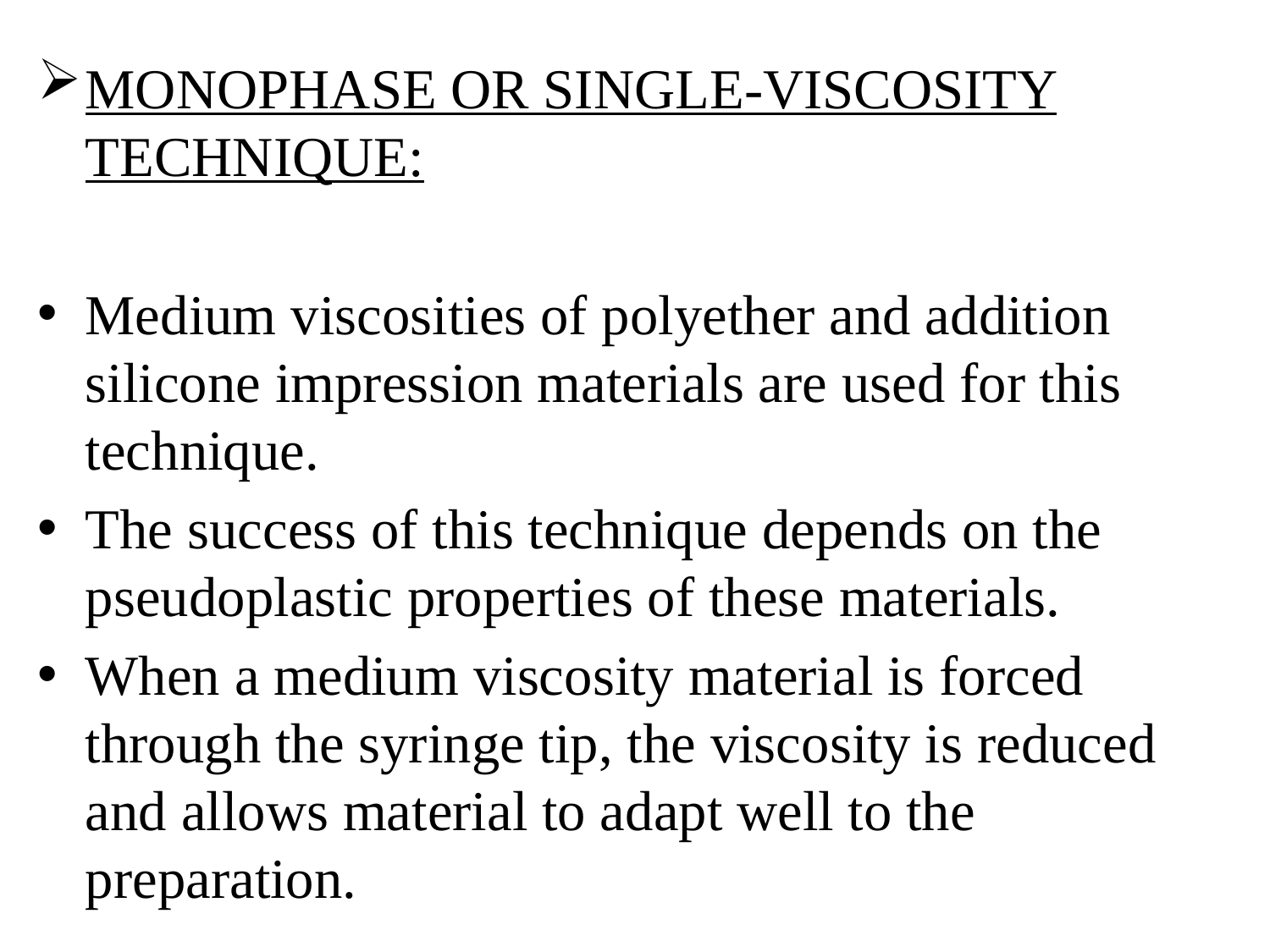

MONOPHASE OR SINGLE-VISCOSITY TECHNIQUE:

Medium viscosities of polyether and addition silicone impression materials are used for this technique.
The success of this technique depends on the pseudoplastic properties of these materials.
When a medium viscosity material is forced through the syringe tip, the viscosity is reduced and allows material to adapt well to the preparation.